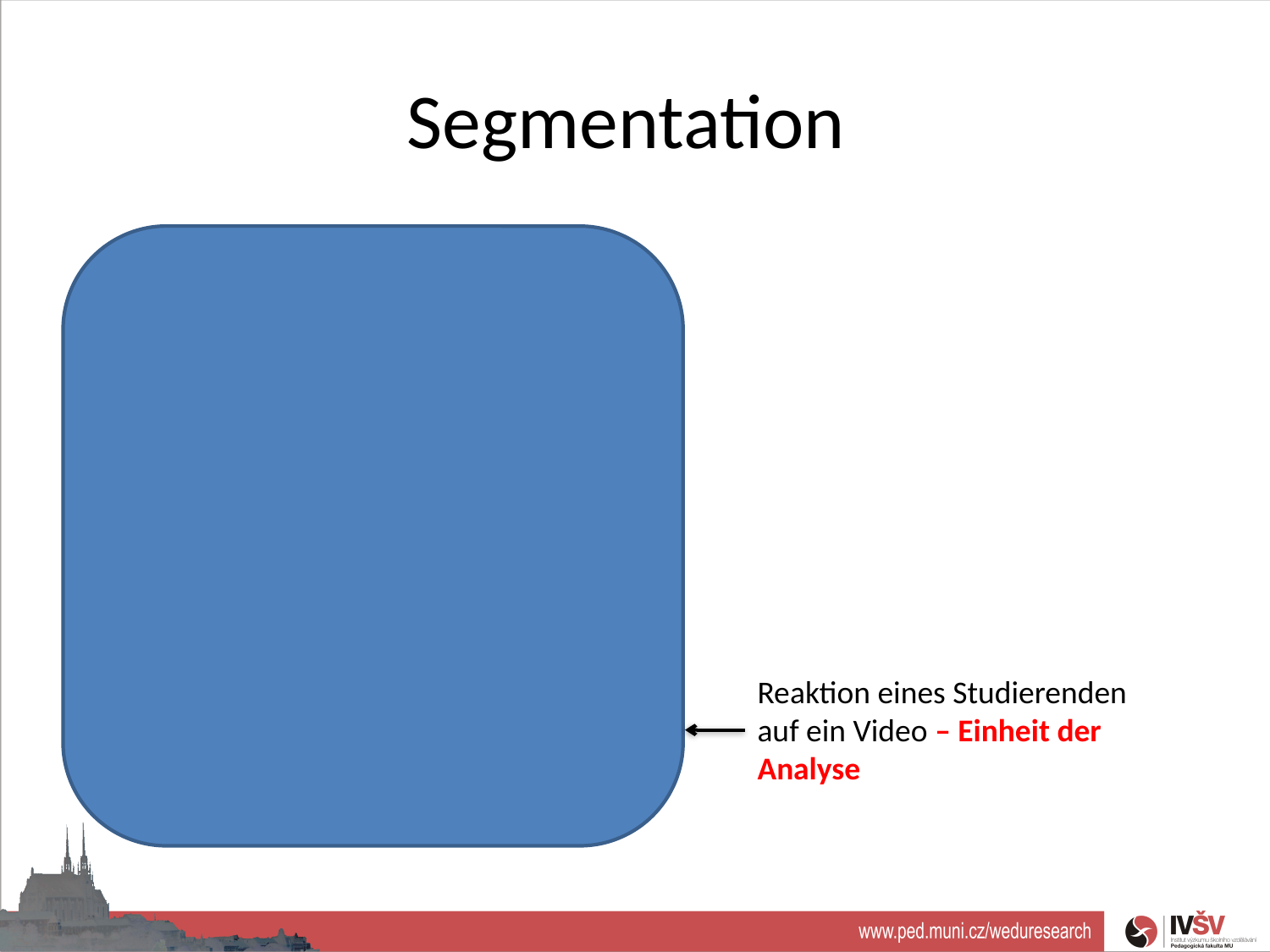

# Segmentation

Reaktion eines Studierenden auf ein Video – Einheit der Analyse